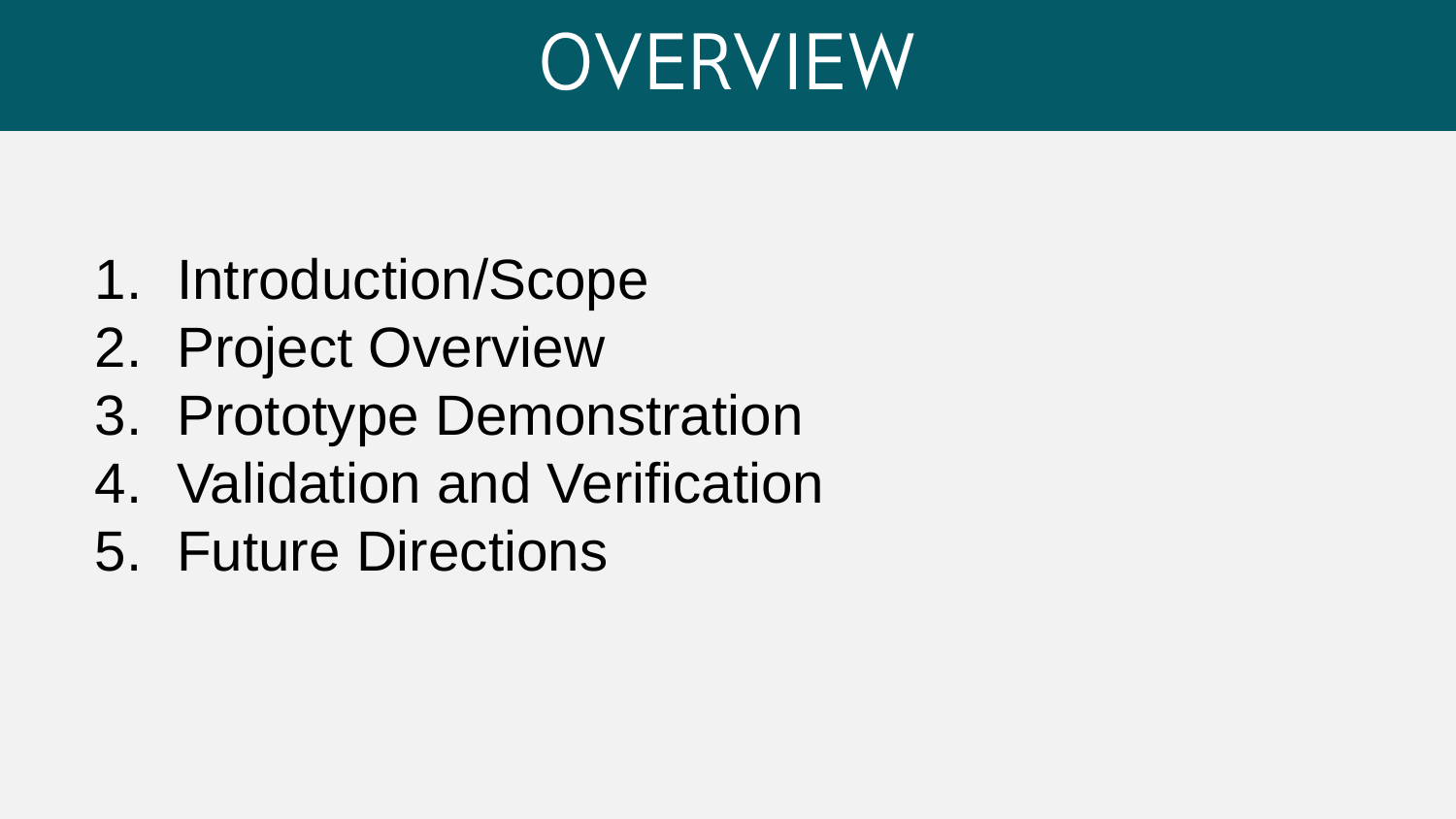

# Overview
Introduction/Scope
Project Overview
Prototype Demonstration
Validation and Verification
Future Directions